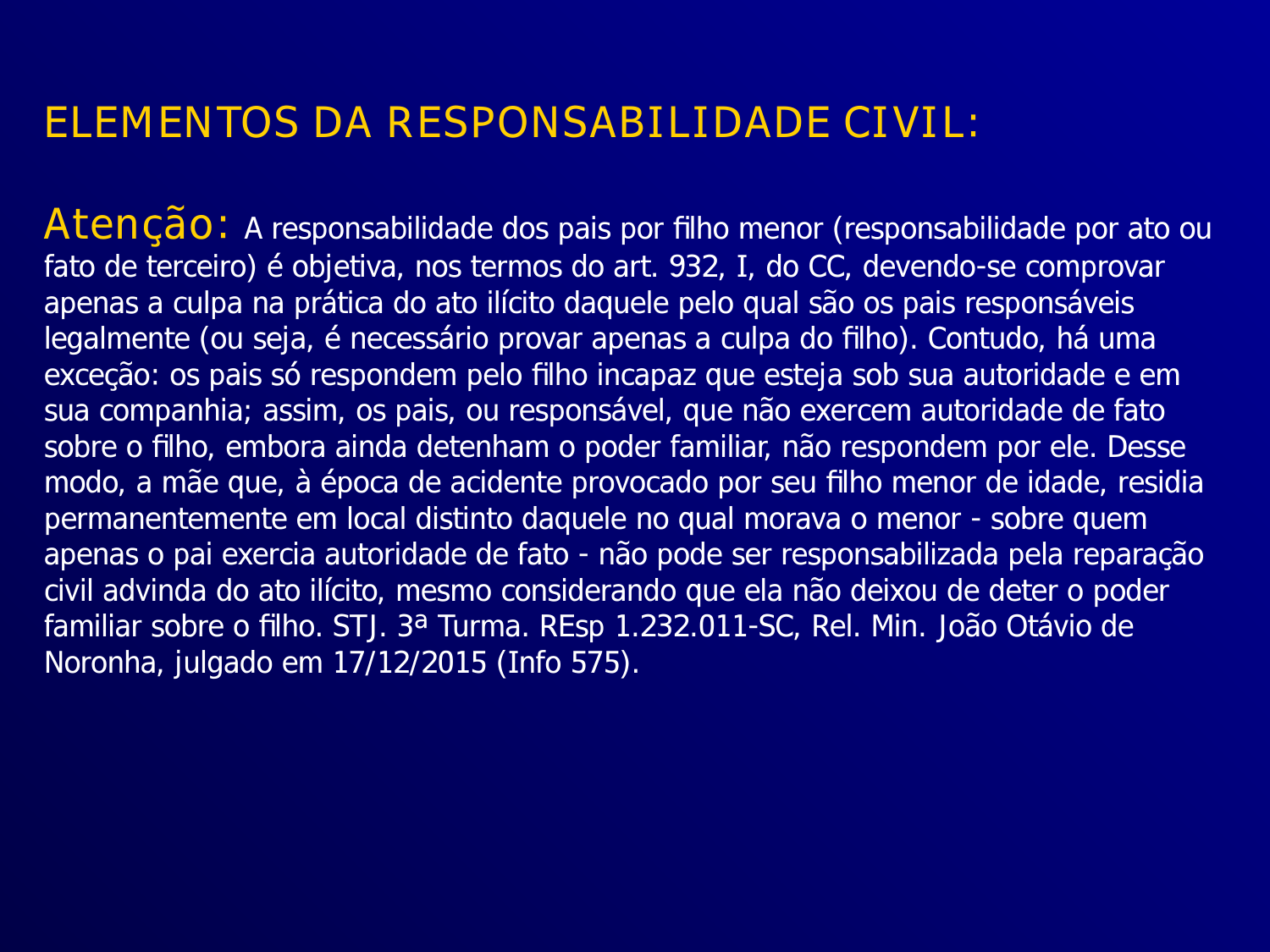

ELEMENTOS DA RESPONSABILIDADE CIVIL:

Atenção: A responsabilidade dos pais por filho menor (responsabilidade por ato ou fato de terceiro) é objetiva, nos termos do art. 932, I, do CC, devendo-se comprovar apenas a culpa na prática do ato ilícito daquele pelo qual são os pais responsáveis legalmente (ou seja, é necessário provar apenas a culpa do filho). Contudo, há uma exceção: os pais só respondem pelo filho incapaz que esteja sob sua autoridade e em sua companhia; assim, os pais, ou responsável, que não exercem autoridade de fato sobre o filho, embora ainda detenham o poder familiar, não respondem por ele. Desse modo, a mãe que, à época de acidente provocado por seu filho menor de idade, residia permanentemente em local distinto daquele no qual morava o menor - sobre quem apenas o pai exercia autoridade de fato - não pode ser responsabilizada pela reparação civil advinda do ato ilícito, mesmo considerando que ela não deixou de deter o poder familiar sobre o filho. STJ. 3ª Turma. REsp 1.232.011-SC, Rel. Min. João Otávio de Noronha, julgado em 17/12/2015 (Info 575).